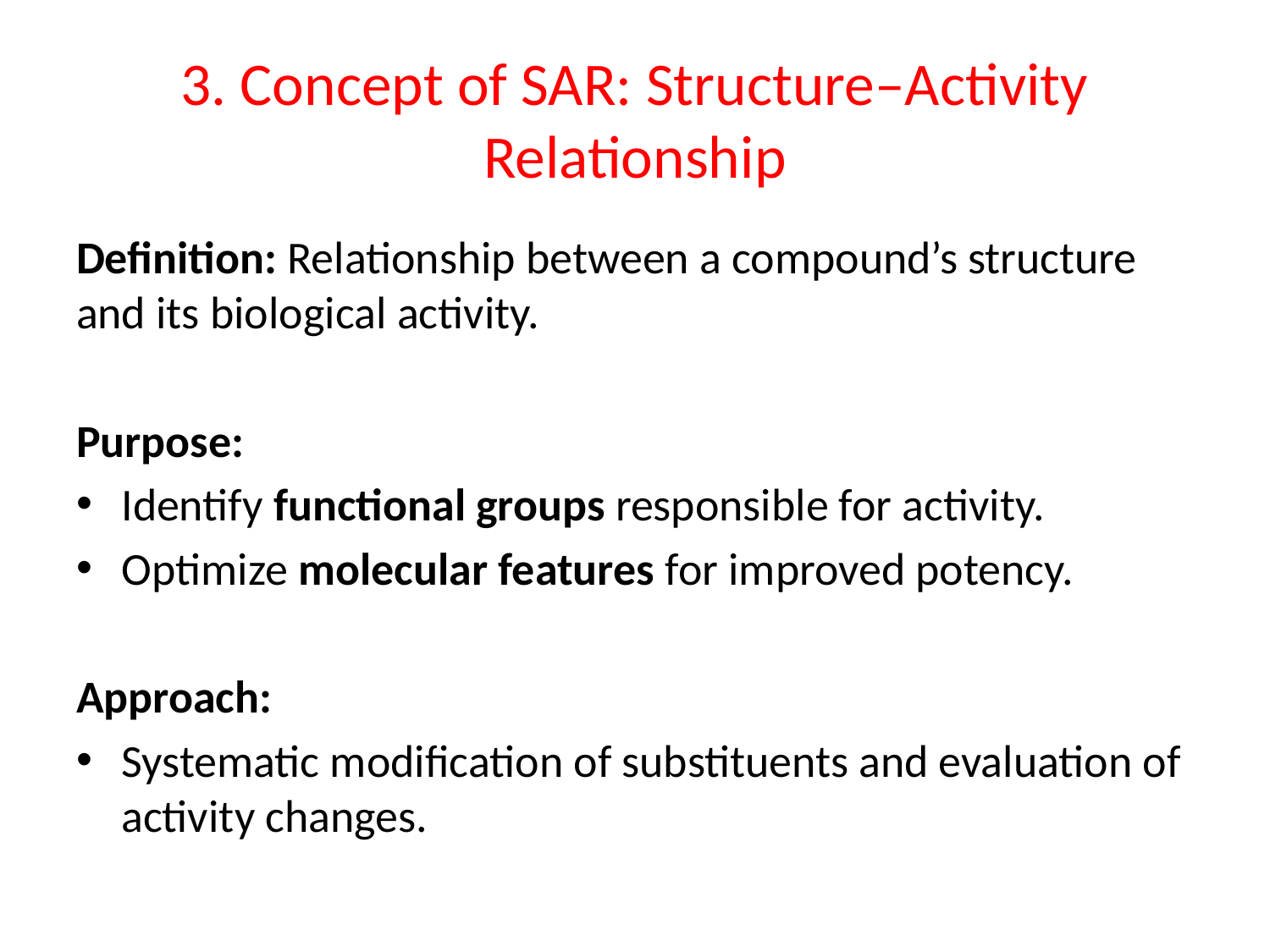

# 3. Concept of SAR: Structure–Activity Relationship
Definition: Relationship between a compound’s structure and its biological activity.

Purpose:
Identify functional groups responsible for activity.
Optimize molecular features for improved potency.

Approach:
Systematic modification of substituents and evaluation of activity changes.